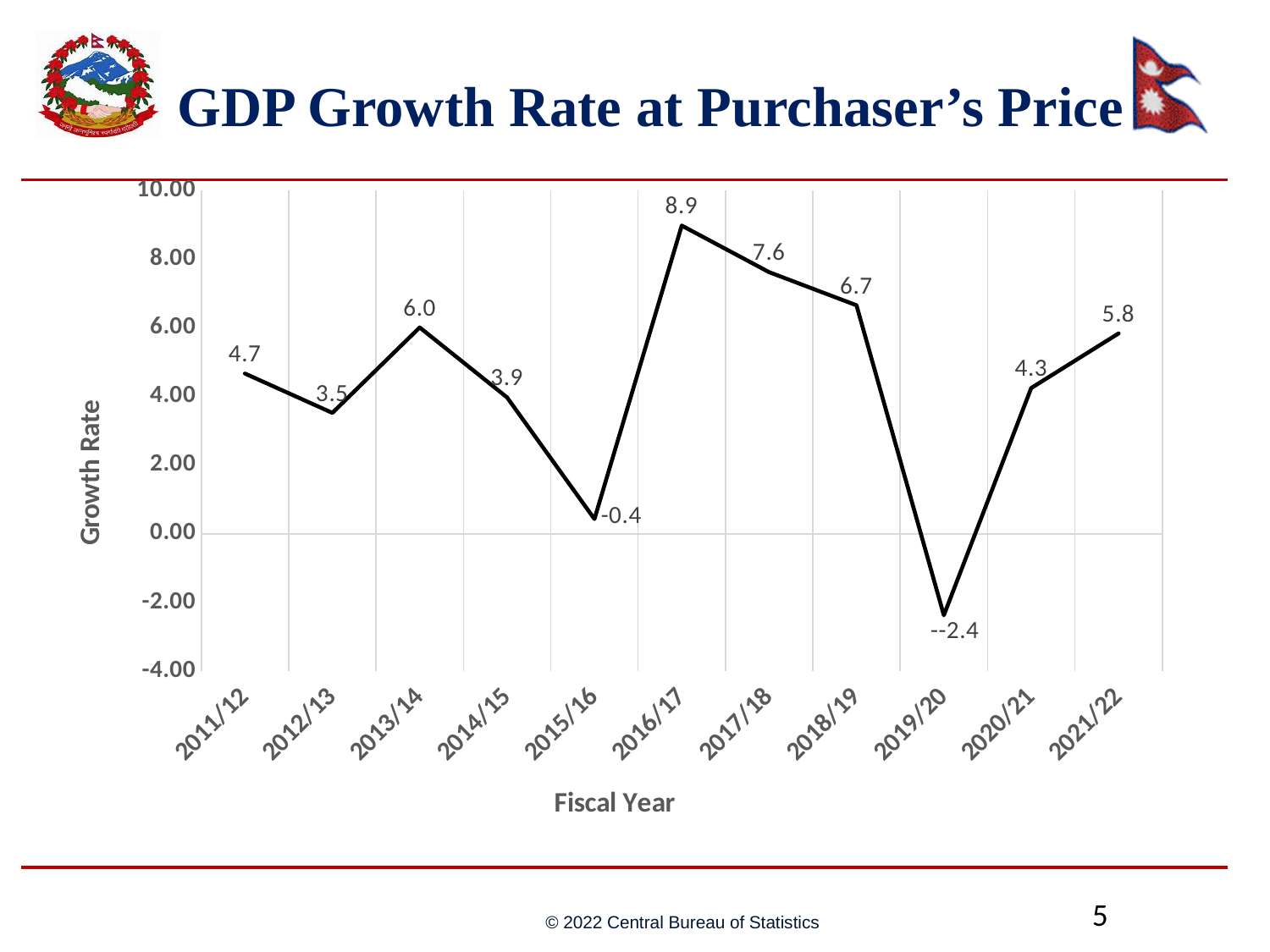

# GDP Growth Rate at Purchaser’s Price

### Chart

| Category | Growth |
|---|---|
| 2011/12 | 4.670122148501637 |
| 2012/13 | 3.5251531738196897 |
| 2013/14 | 6.011482840807486 |
| 2014/15 | 3.976053273982289 |
| 2015/16 | 0.43311371777683 |
| 2016/17 | 8.977279354213003 |
| 2017/18 | 7.622376107681873 |
| 2018/19 | 6.657055428028345 |
| 2019/20 | -2.3696206265288 |
| 2020/21 | 4.246940141455174 |
| 2021/22 | 5.837515533972918 |
5